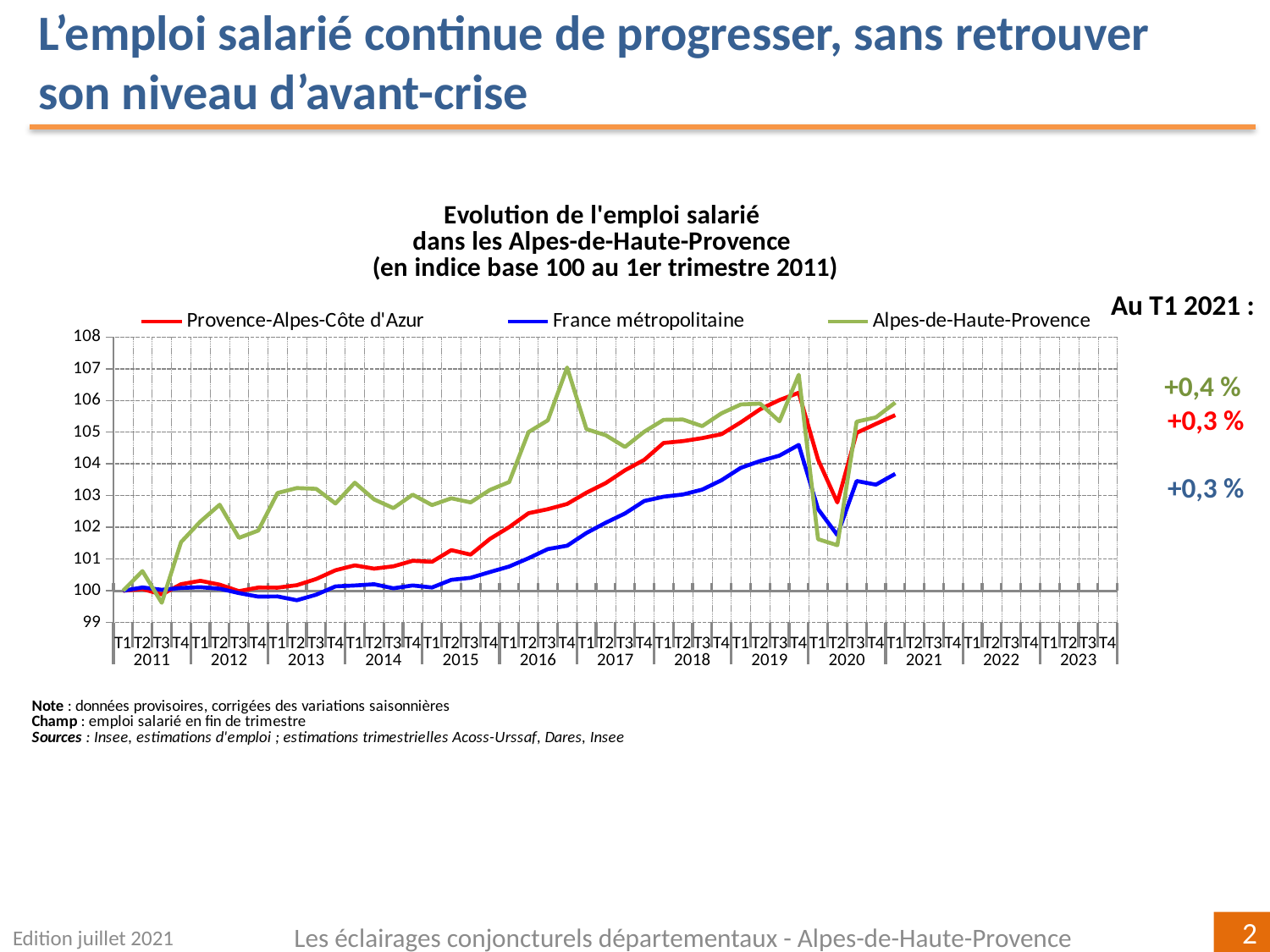

L’emploi salarié continue de progresser, sans retrouver son niveau d’avant-crise

[unsupported chart]

Au T1 2021 :
+0,4 %
+0,3 %

+0,3 %

Edition juillet 2021
Les éclairages conjoncturels départementaux - Alpes-de-Haute-Provence
2